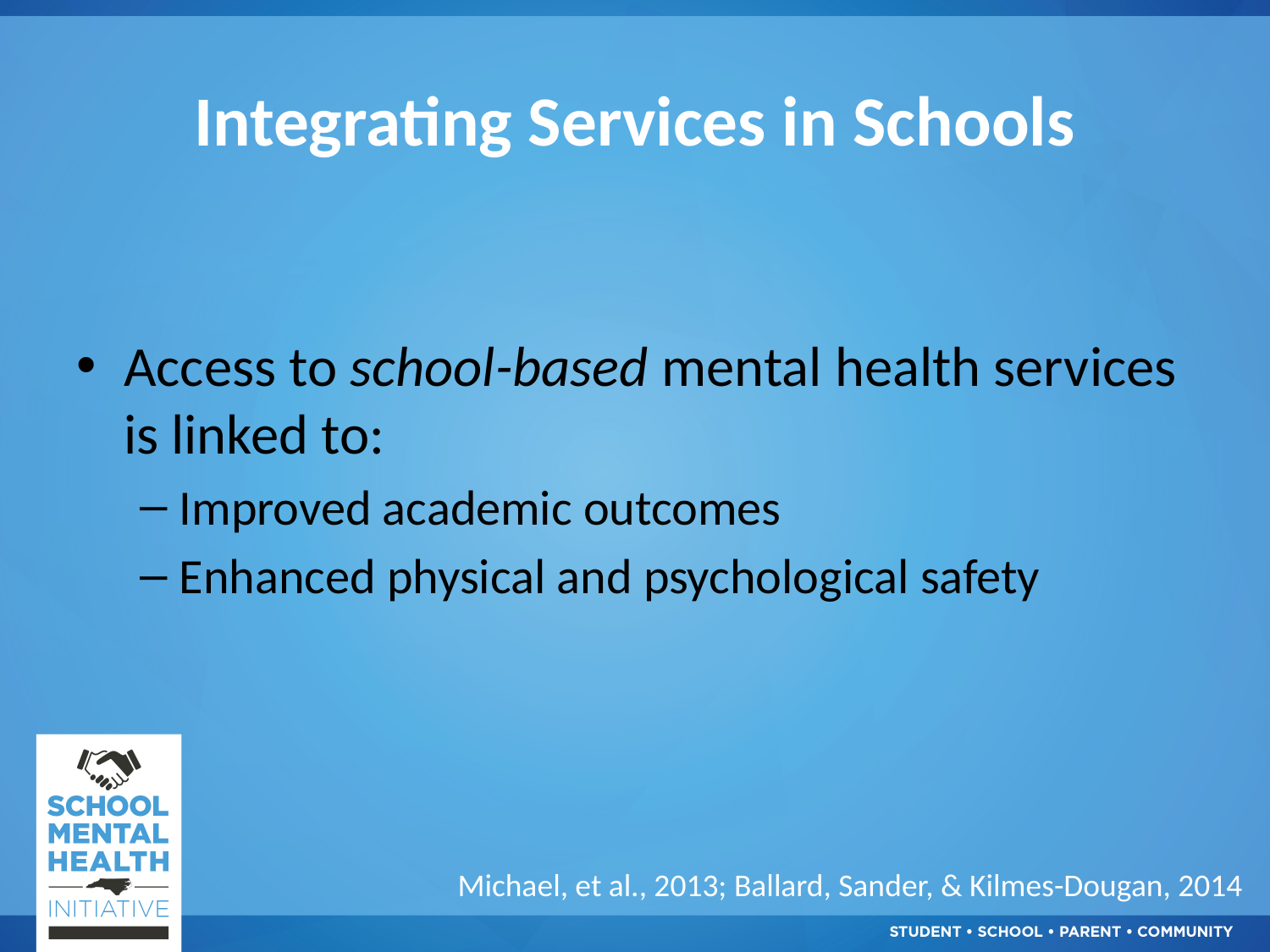

# Integrating Services in Schools
Access to school-based mental health services is linked to:
Improved academic outcomes
Enhanced physical and psychological safety

Michael, et al., 2013; Ballard, Sander, & Kilmes-Dougan, 2014